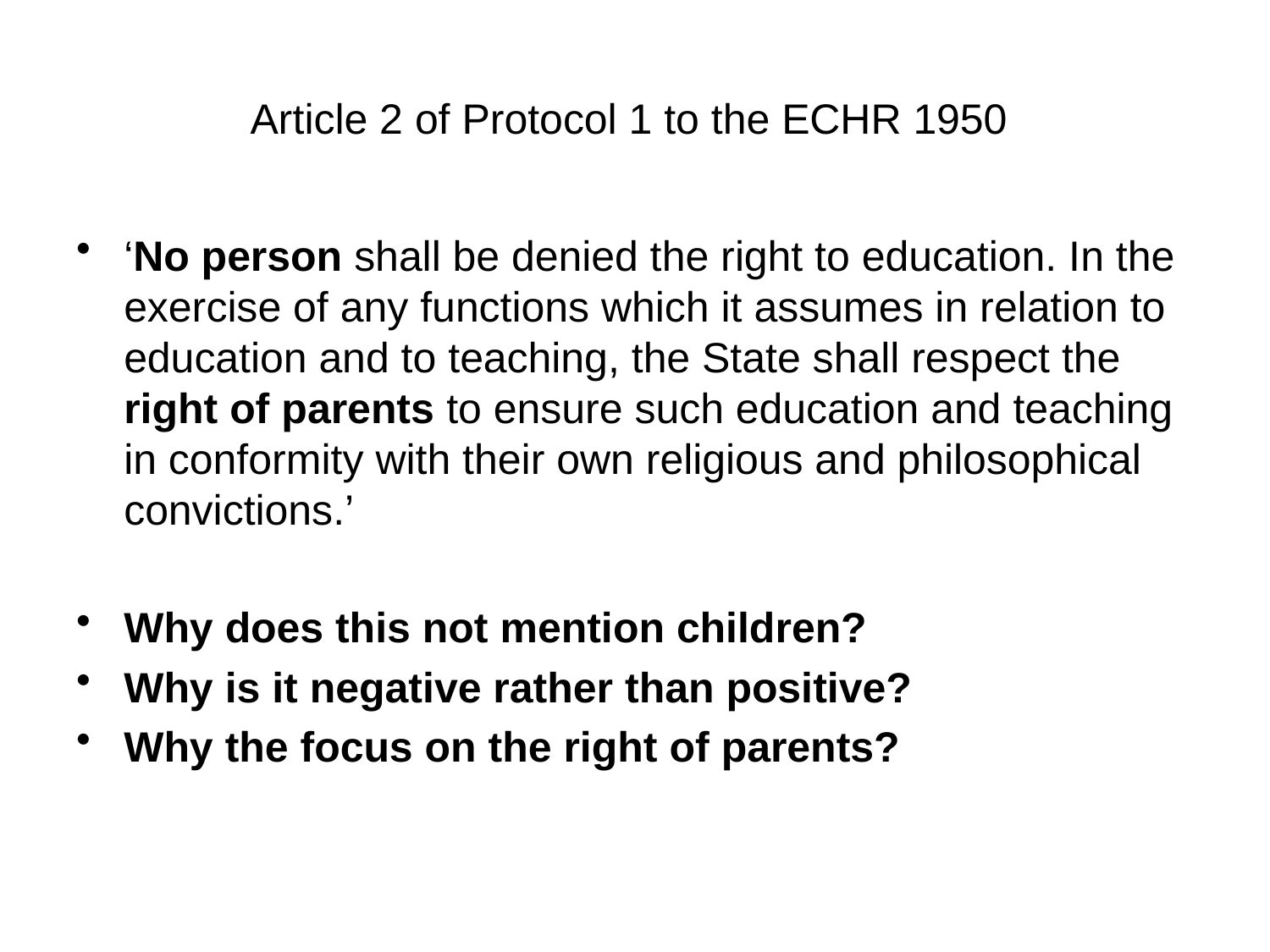

# Article 2 of Protocol 1 to the ECHR 1950
‘No person shall be denied the right to education. In the exercise of any functions which it assumes in relation to education and to teaching, the State shall respect the right of parents to ensure such education and teaching in conformity with their own religious and philosophical convictions.’

Why does this not mention children?
Why is it negative rather than positive?
Why the focus on the right of parents?